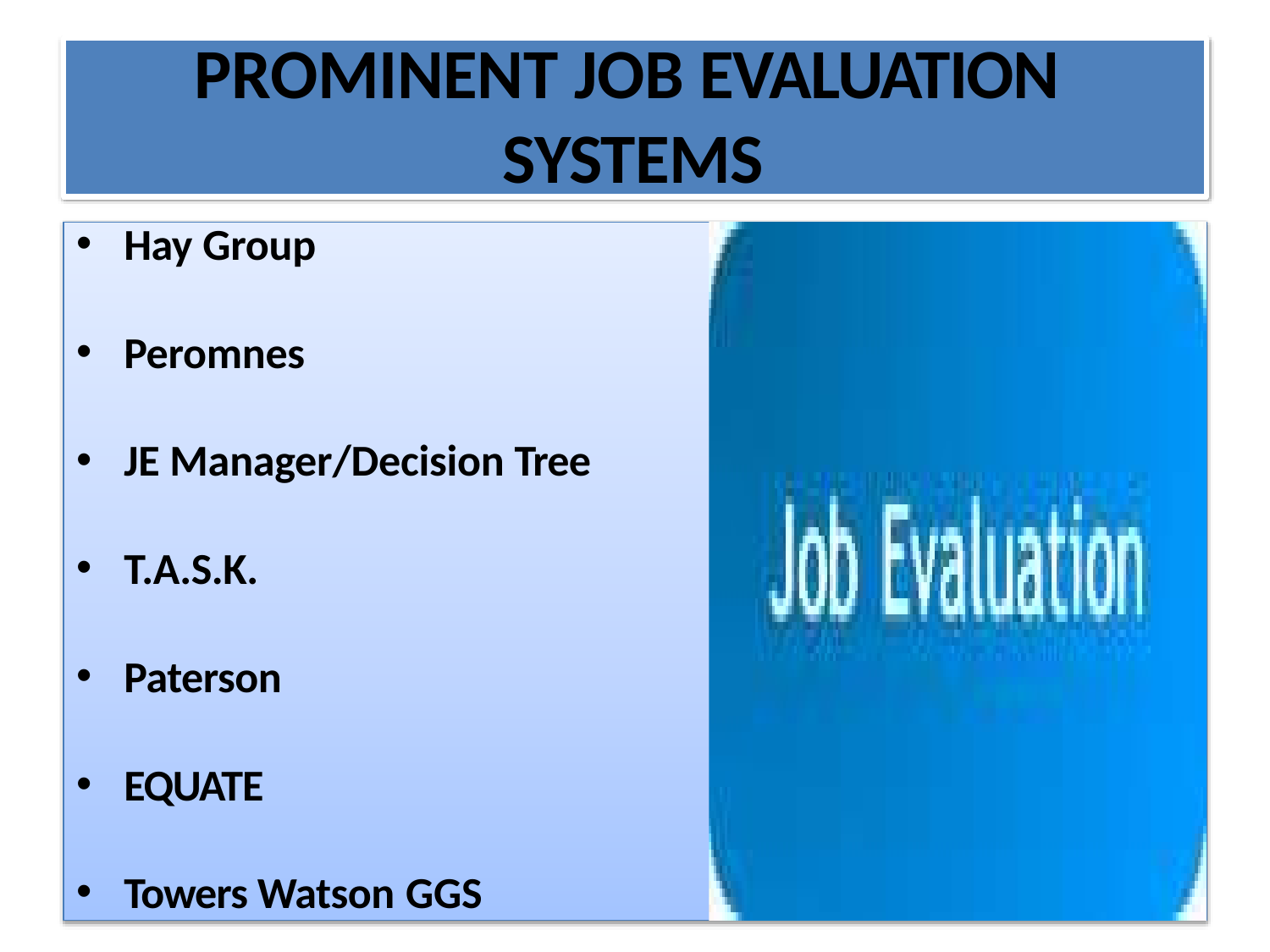

# PROMINENT JOB EVALUATION  SYSTEMS

Hay Group

Peromnes

JE Manager/Decision Tree

T.A.S.K.

Paterson

EQUATE

Towers Watson GGS